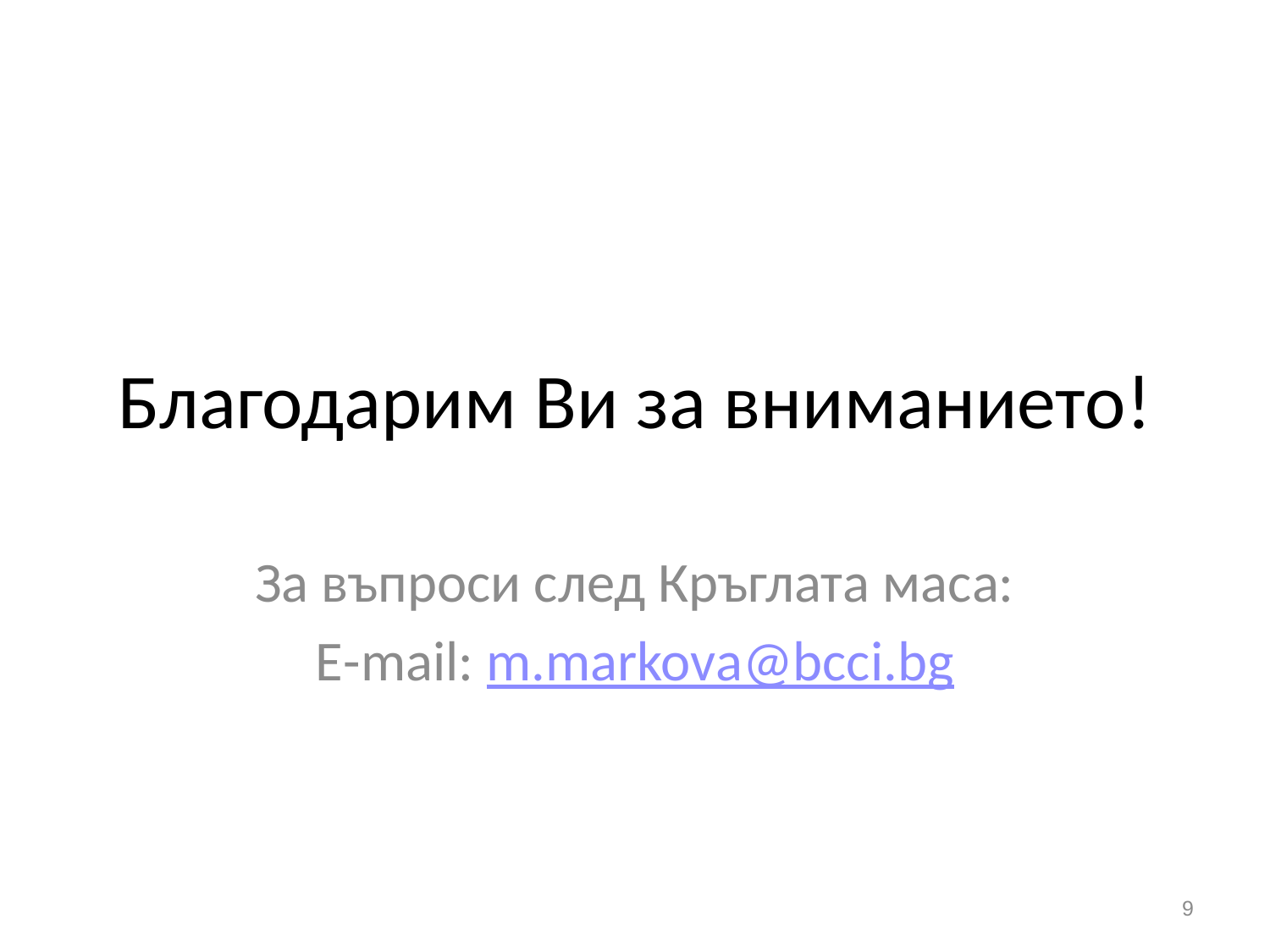

# Благодарим Ви за вниманието!
За въпроси след Кръглата маса:
Е-mail: m.markova@bcci.bg

9